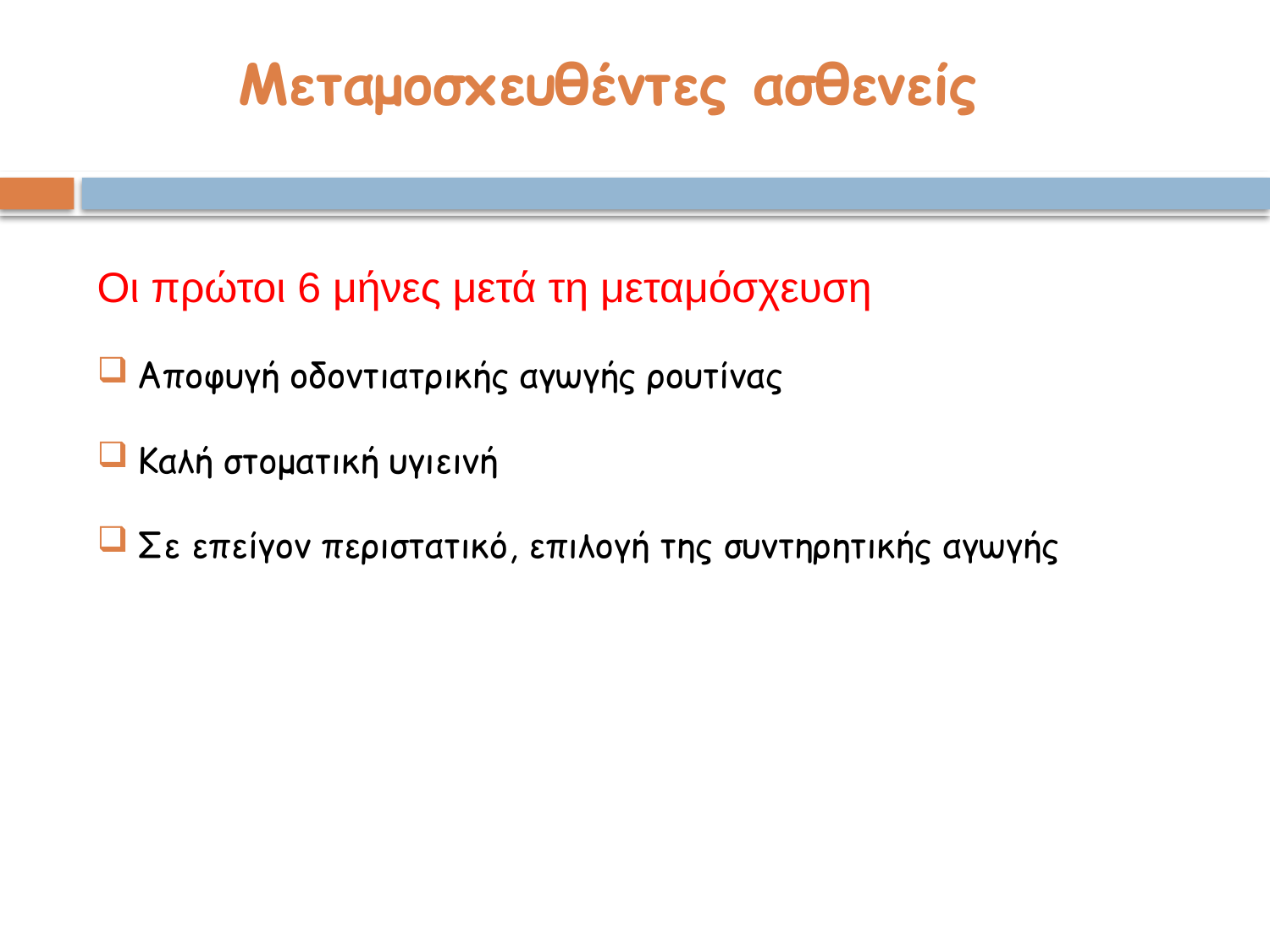

Μεταμοσχευθέντες ασθενείς
Οι πρώτοι 6 μήνες μετά τη μεταμόσχευση

Αποφυγή οδοντιατρικής αγωγής ρουτίνας

Καλή στοματική υγιεινή

Σε επείγον περιστατικό, επιλογή της συντηρητικής αγωγής